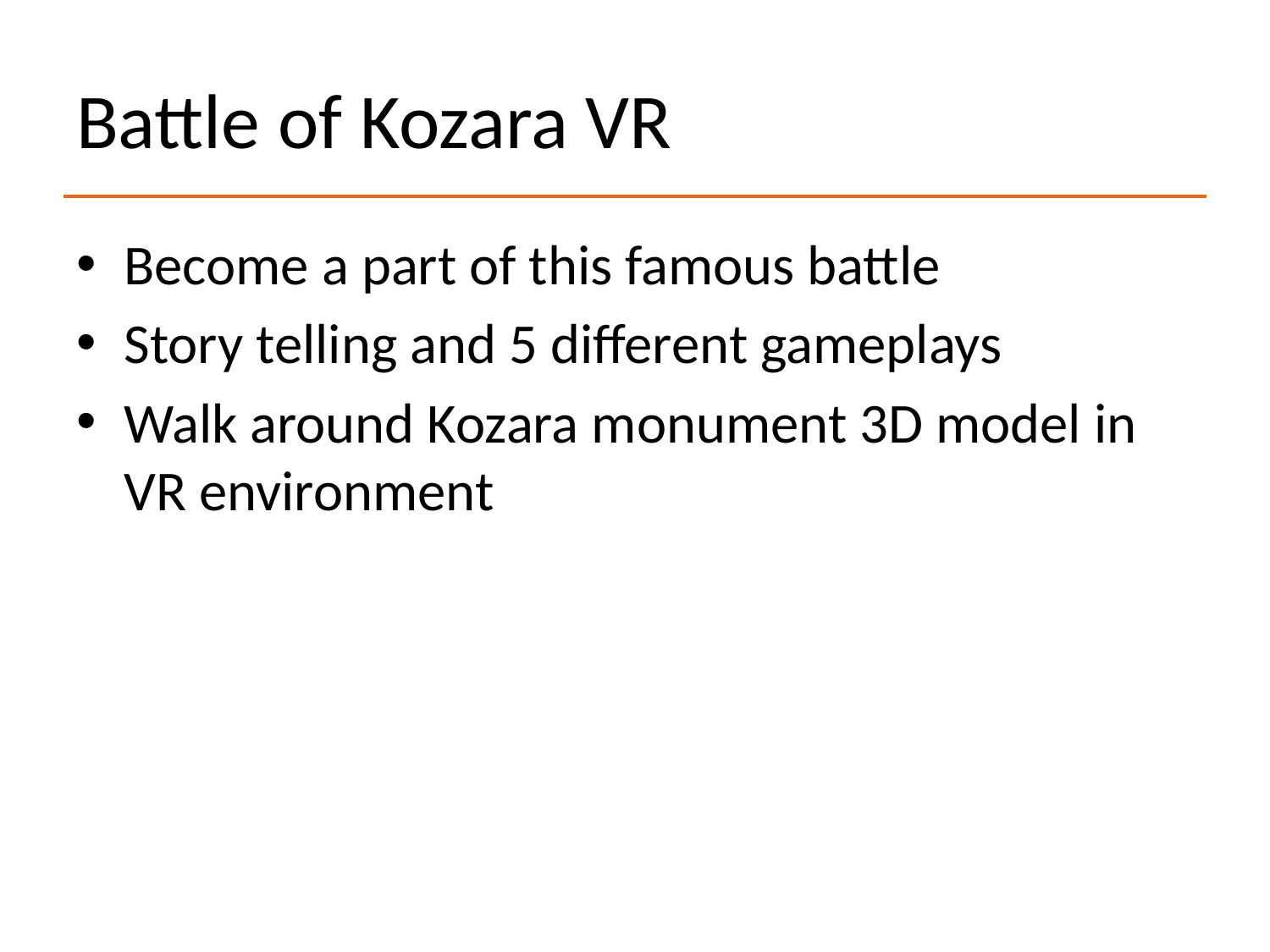

# Battle of Kozara VR
Become a part of this famous battle
Story telling and 5 different gameplays
Walk around Kozara monument 3D model in VR environment